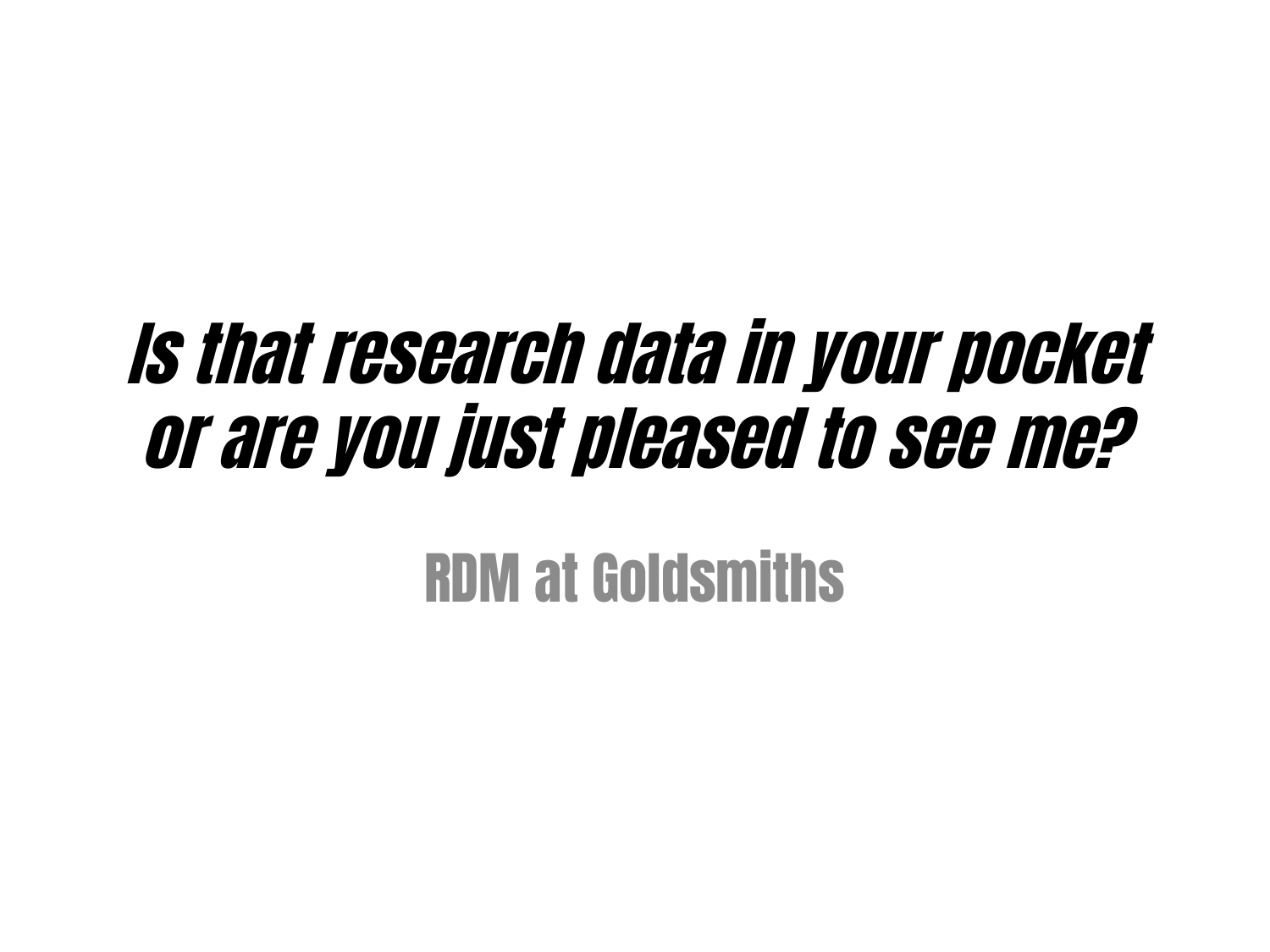

# Is that research data in your pocket or are you just pleased to see me?
RDM at Goldsmiths